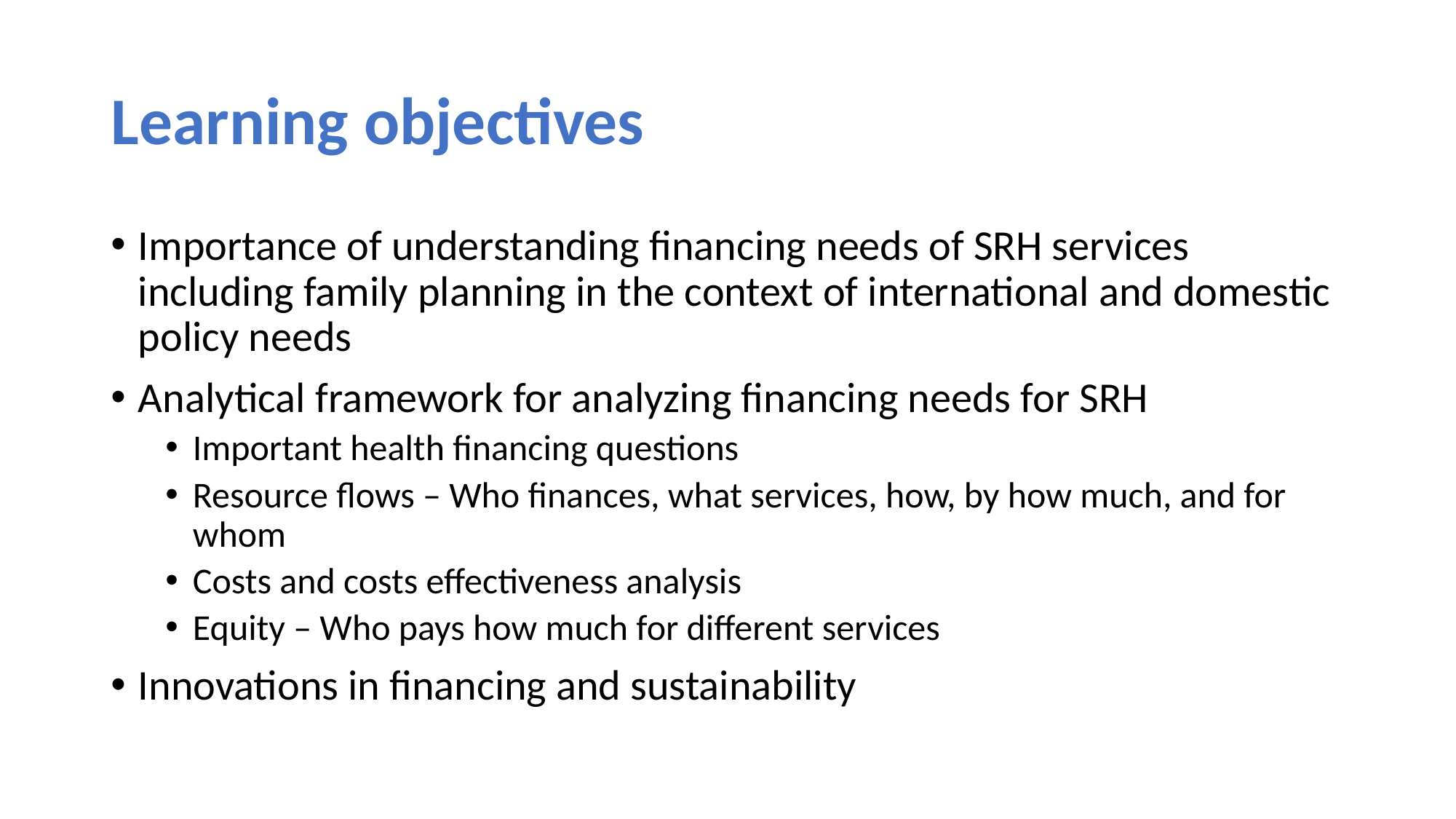

# Learning objectives
Importance of understanding financing needs of SRH services including family planning in the context of international and domestic policy needs
Analytical framework for analyzing financing needs for SRH
Important health financing questions
Resource flows – Who finances, what services, how, by how much, and for whom
Costs and costs effectiveness analysis
Equity – Who pays how much for different services
Innovations in financing and sustainability